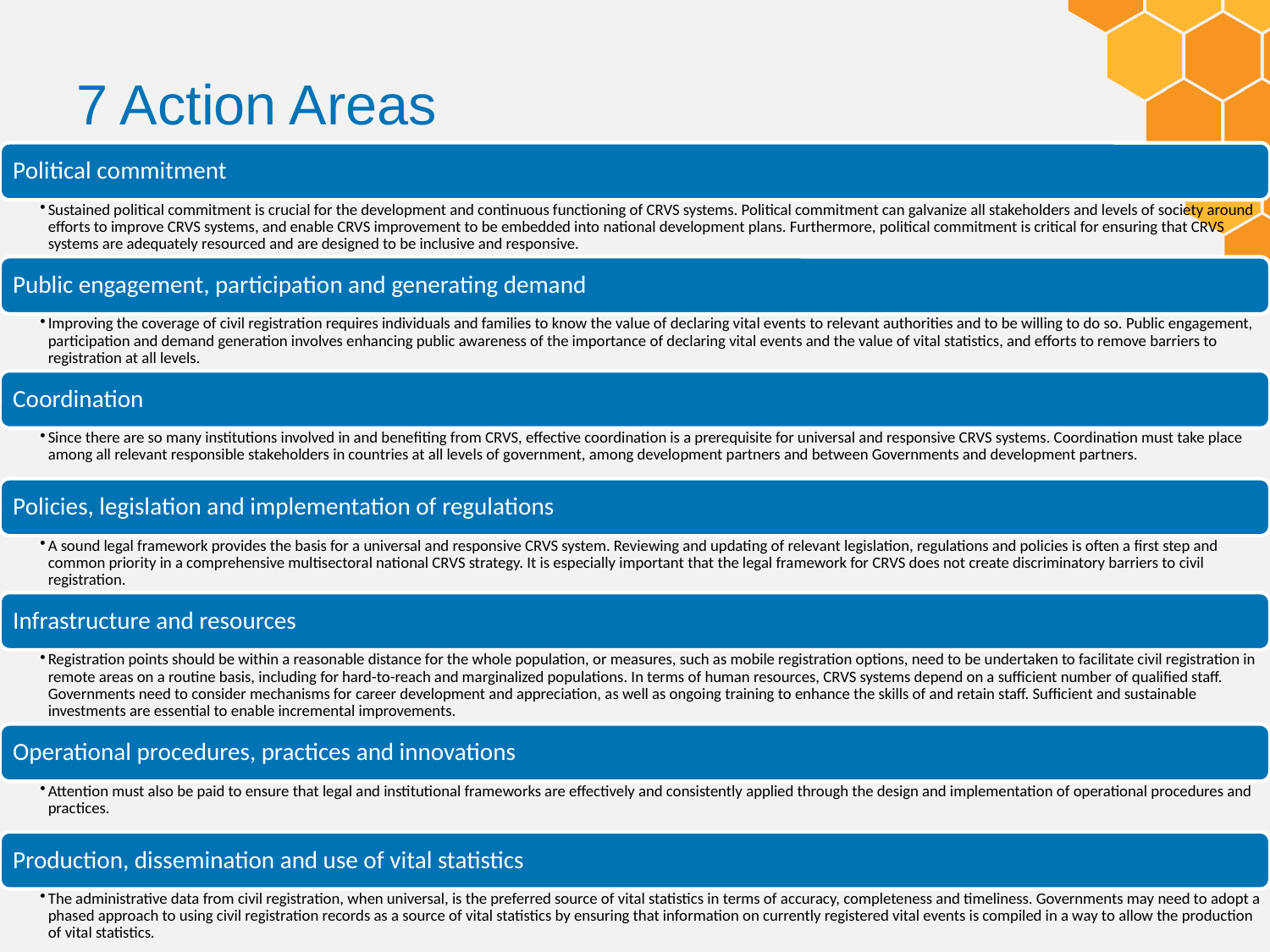

# 7 Action Areas
Political commitment
Sustained political commitment is crucial for the development and continuous functioning of CRVS systems. Political commitment can galvanize all stakeholders and levels of society around efforts to improve CRVS systems, and enable CRVS improvement to be embedded into national development plans. Furthermore, political commitment is critical for ensuring that CRVS systems are adequately resourced and are designed to be inclusive and responsive.
Public engagement, participation and generating demand
Improving the coverage of civil registration requires individuals and families to know the value of declaring vital events to relevant authorities and to be willing to do so. Public engagement, participation and demand generation involves enhancing public awareness of the importance of declaring vital events and the value of vital statistics, and efforts to remove barriers to registration at all levels.
Coordination
Since there are so many institutions involved in and benefiting from CRVS, effective coordination is a prerequisite for universal and responsive CRVS systems. Coordination must take place among all relevant responsible stakeholders in countries at all levels of government, among development partners and between Governments and development partners.
Policies, legislation and implementation of regulations
A sound legal framework provides the basis for a universal and responsive CRVS system. Reviewing and updating of relevant legislation, regulations and policies is often a first step and common priority in a comprehensive multisectoral national CRVS strategy. It is especially important that the legal framework for CRVS does not create discriminatory barriers to civil registration.
Infrastructure and resources
Registration points should be within a reasonable distance for the whole population, or measures, such as mobile registration options, need to be undertaken to facilitate civil registration in remote areas on a routine basis, including for hard-to-reach and marginalized populations. In terms of human resources, CRVS systems depend on a sufficient number of qualified staff. Governments need to consider mechanisms for career development and appreciation, as well as ongoing training to enhance the skills of and retain staff. Sufficient and sustainable investments are essential to enable incremental improvements.
Operational procedures, practices and innovations
Attention must also be paid to ensure that legal and institutional frameworks are effectively and consistently applied through the design and implementation of operational procedures and practices.
Production, dissemination and use of vital statistics
The administrative data from civil registration, when universal, is the preferred source of vital statistics in terms of accuracy, completeness and timeliness. Governments may need to adopt a phased approach to using civil registration records as a source of vital statistics by ensuring that information on currently registered vital events is compiled in a way to allow the production of vital statistics.